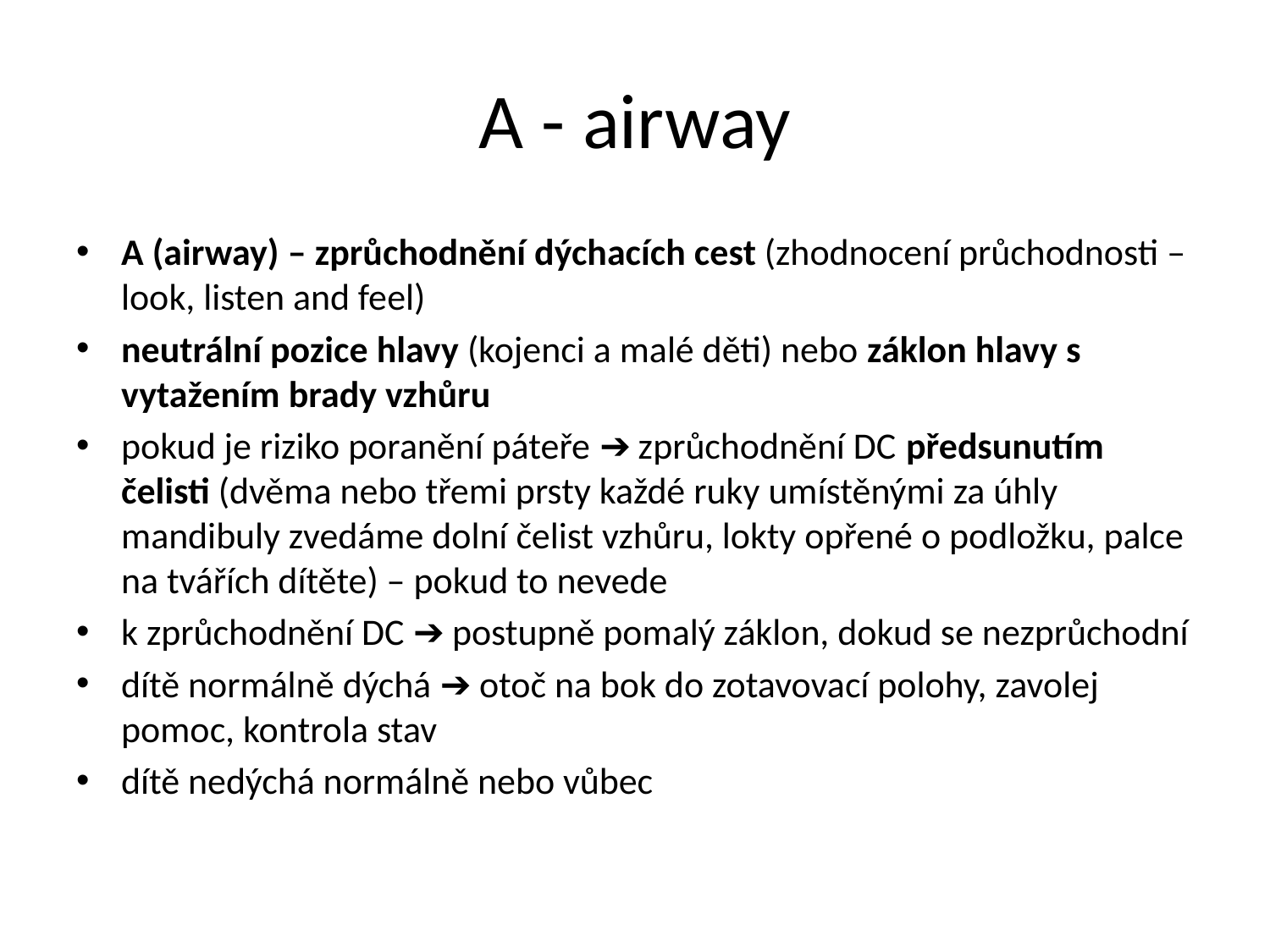

# A - airway
A (airway) – zprůchodnění dýchacích cest (zhodnocení průchodnosti – look, listen and feel)
neutrální pozice hlavy (kojenci a malé děti) nebo záklon hlavy s vytažením brady vzhůru
pokud je riziko poranění páteře ➔ zprůchodnění DC předsunutím čelisti (dvěma nebo třemi prsty každé ruky umístěnými za úhly mandibuly zvedáme dolní čelist vzhůru, lokty opřené o podložku, palce na tvářích dítěte) – pokud to nevede
k zprůchodnění DC ➔ postupně pomalý záklon, dokud se nezprůchodní
dítě normálně dýchá ➔ otoč na bok do zotavovací polohy, zavolej pomoc, kontrola stav
dítě nedýchá normálně nebo vůbec